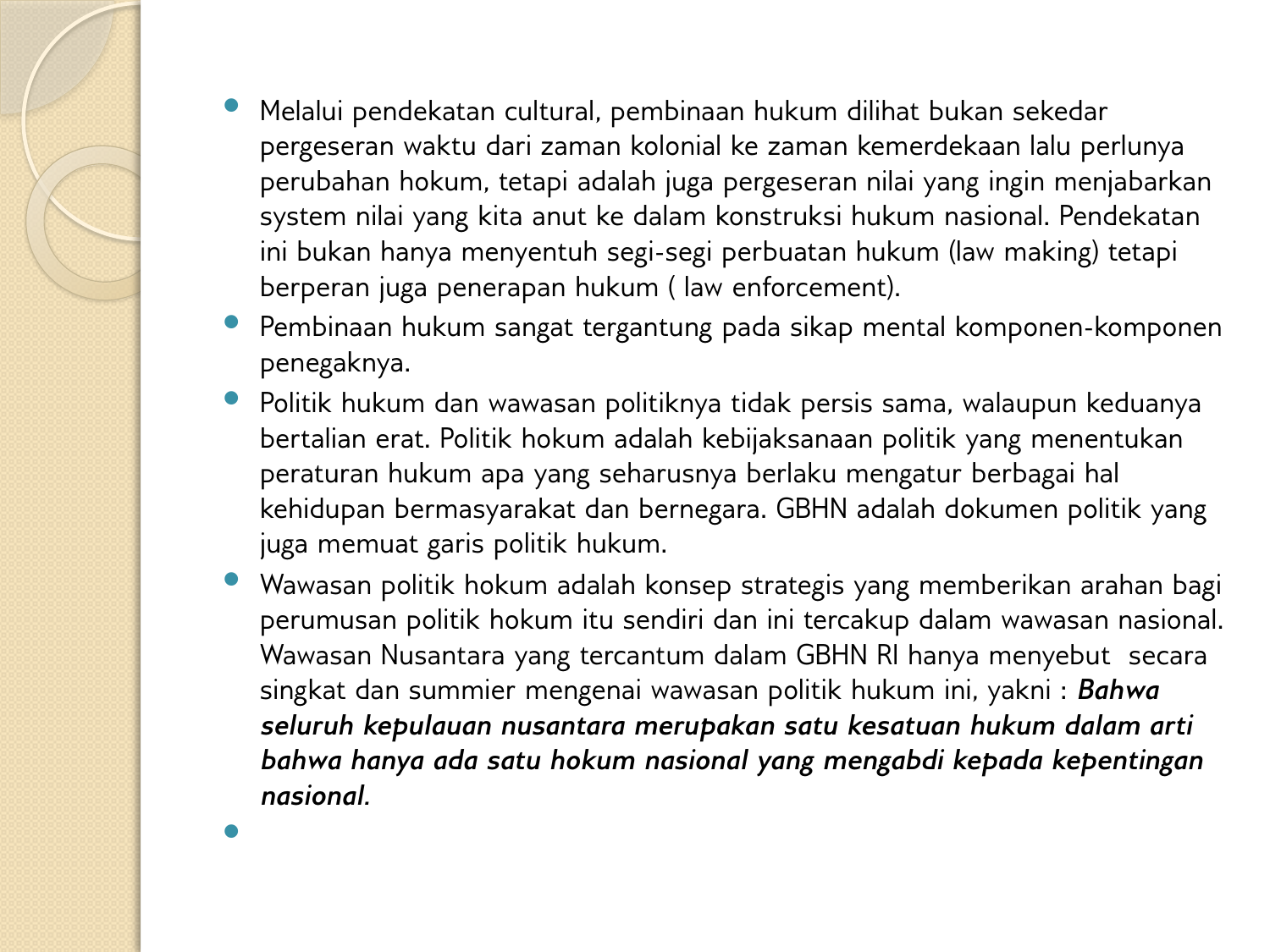

#
Melalui pendekatan cultural, pembinaan hukum dilihat bukan sekedar pergeseran waktu dari zaman kolonial ke zaman kemerdekaan lalu perlunya perubahan hokum, tetapi adalah juga pergeseran nilai yang ingin menjabarkan system nilai yang kita anut ke dalam konstruksi hukum nasional. Pendekatan ini bukan hanya menyentuh segi-segi perbuatan hukum (law making) tetapi berperan juga penerapan hukum ( law enforcement).
Pembinaan hukum sangat tergantung pada sikap mental komponen-komponen penegaknya.
Politik hukum dan wawasan politiknya tidak persis sama, walaupun keduanya bertalian erat. Politik hokum adalah kebijaksanaan politik yang menentukan peraturan hukum apa yang seharusnya berlaku mengatur berbagai hal kehidupan bermasyarakat dan bernegara. GBHN adalah dokumen politik yang juga memuat garis politik hukum.
Wawasan politik hokum adalah konsep strategis yang memberikan arahan bagi perumusan politik hokum itu sendiri dan ini tercakup dalam wawasan nasional. Wawasan Nusantara yang tercantum dalam GBHN RI hanya menyebut  secara singkat dan summier mengenai wawasan politik hukum ini, yakni : Bahwa seluruh kepulauan nusantara merupakan satu kesatuan hukum dalam arti bahwa hanya ada satu hokum nasional yang mengabdi kepada kepentingan nasional.